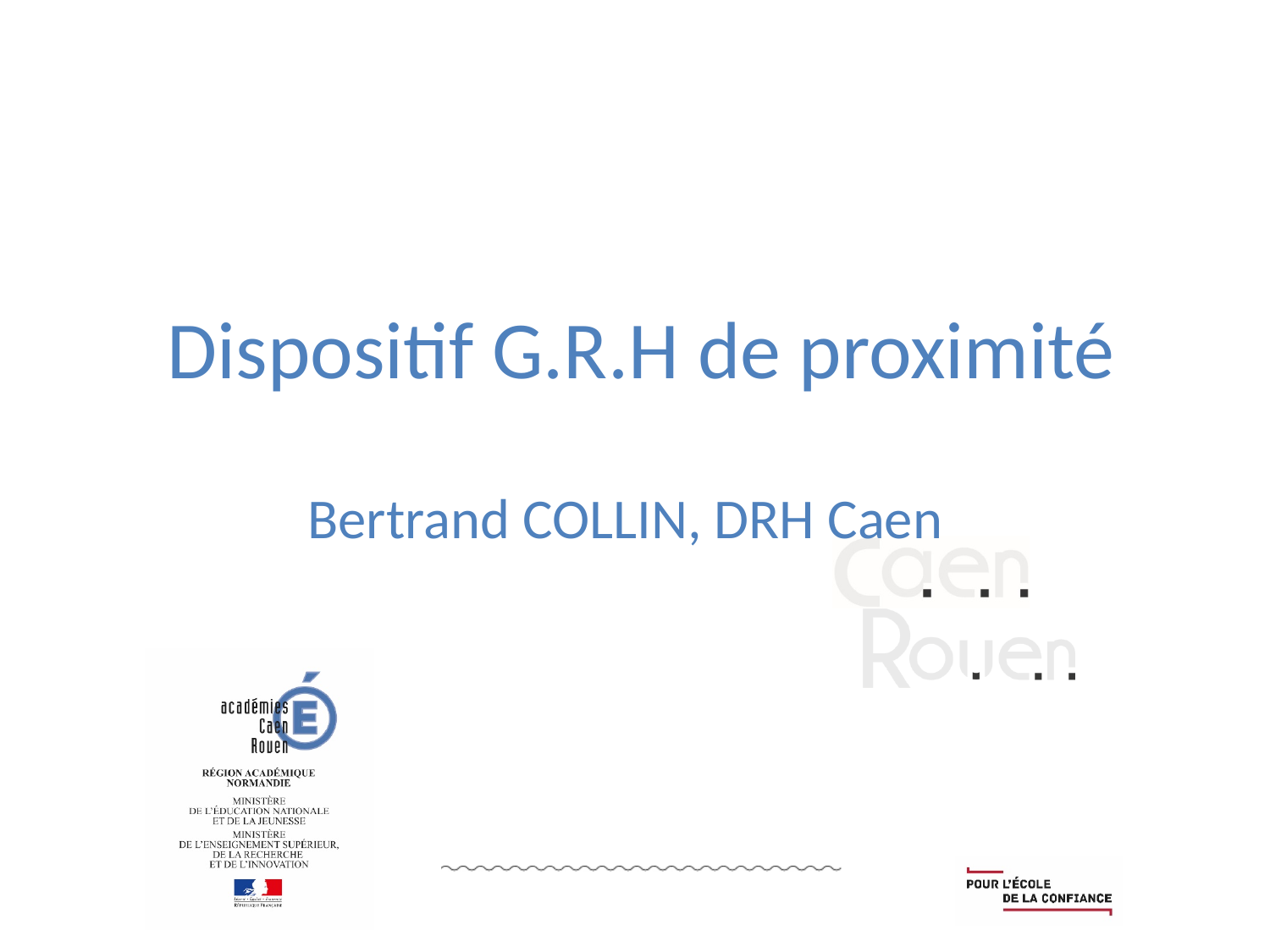

# Dispositif G.R.H de proximité
Bertrand COLLIN, DRH Caen